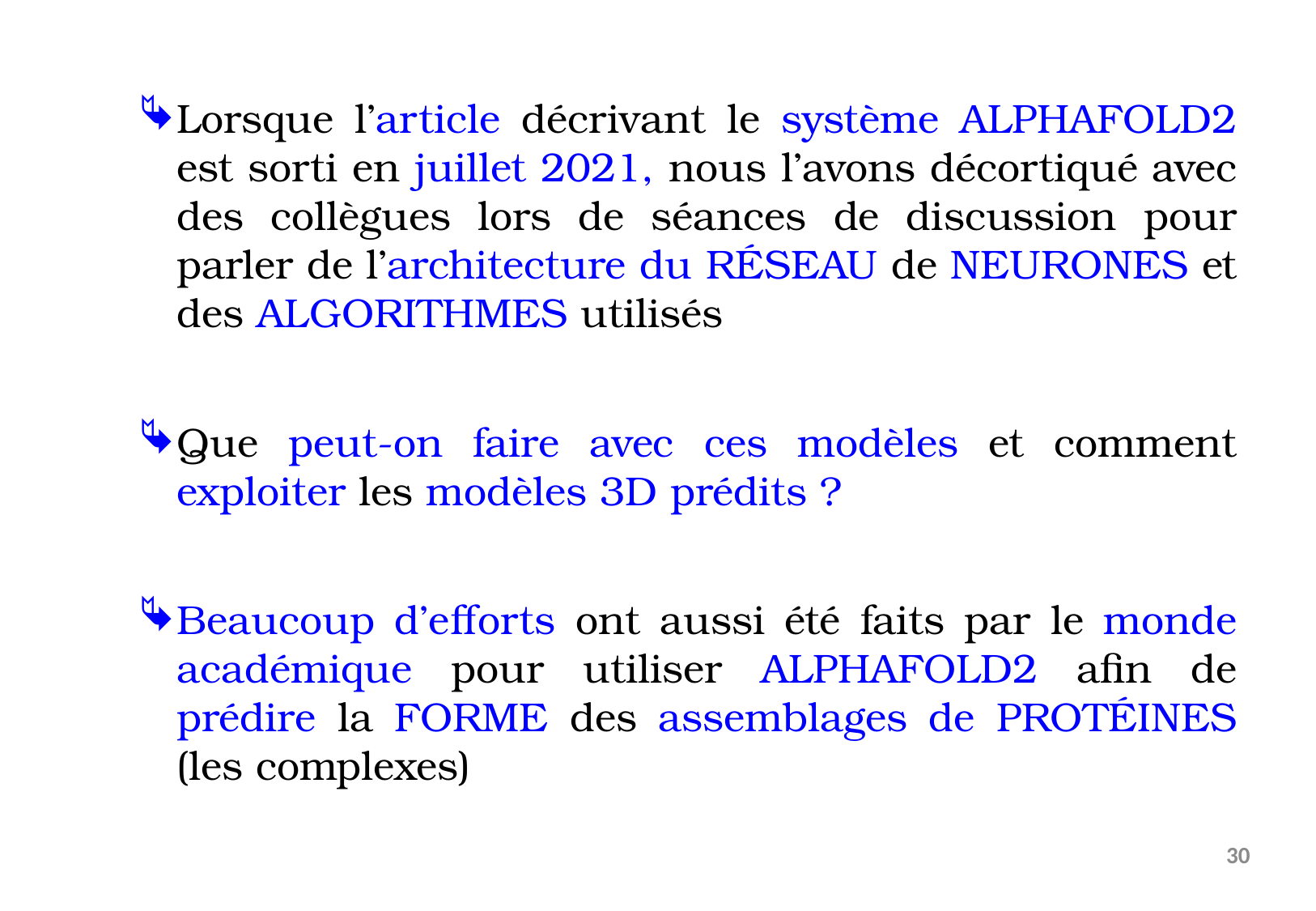

Lorsque l’article décrivant le système Alphafold2 est sorti en juillet 2021, nous l’avons décortiqué avec des collègues lors de séances de discussion pour parler de l’architecture du réseau de neurones et des algorithmes utilisés

Que peut-on faire avec ces modèles et comment exploiter les modèles 3D prédits ?

Beaucoup d’efforts ont aussi été faits par le monde académique pour utiliser Alphafold2 afin de prédire la forme des assemblages de protéines (les complexes)
30